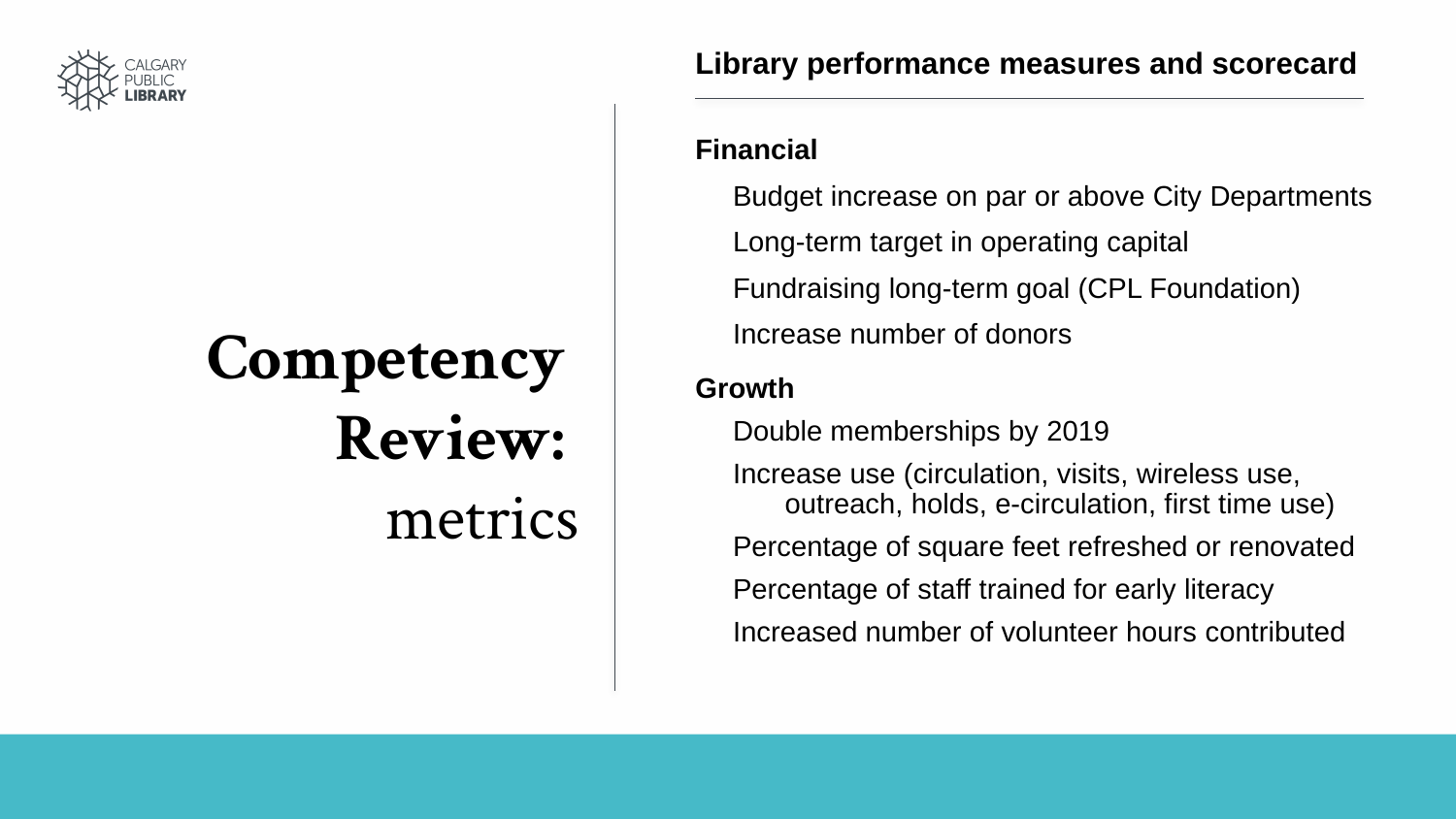

Library performance measures and scorecard
Financial
Budget increase on par or above City Departments
Long-term target in operating capital
Fundraising long-term goal (CPL Foundation)
Increase number of donors
Growth
Double memberships by 2019
Increase use (circulation, visits, wireless use,
  outreach, holds, e-circulation, first time use)
Percentage of square feet refreshed or renovated
Percentage of staff trained for early literacy
Increased number of volunteer hours contributed
Competency
Review:
metrics